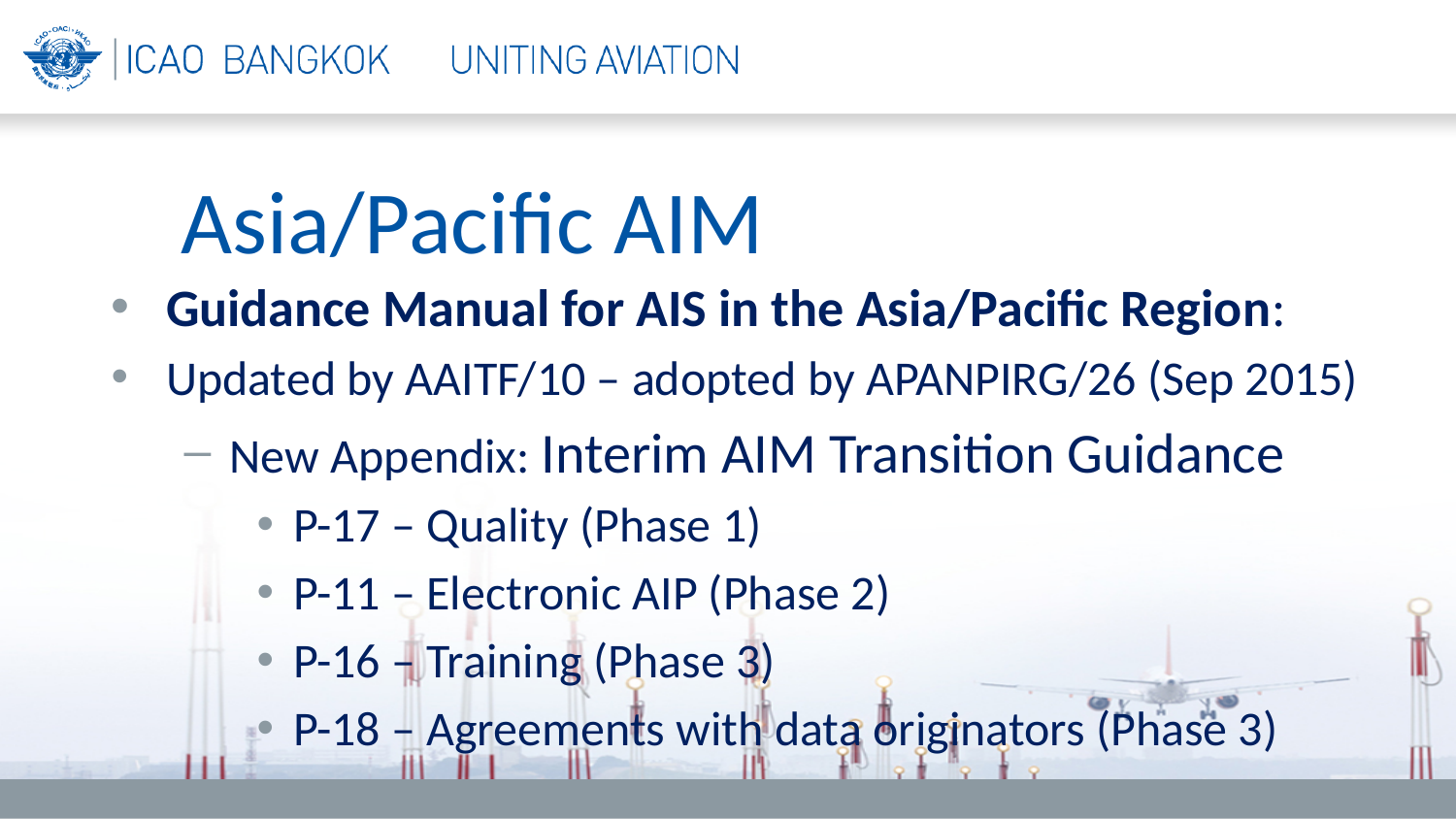

Asia/Pacific AIM
Guidance Manual for AIS in the Asia/Pacific Region:
Updated by AAITF/10 – adopted by APANPIRG/26 (Sep 2015)
New Appendix: Interim AIM Transition Guidance
P-17 – Quality (Phase 1)
P-11 – Electronic AIP (Phase 2)
P-16 – Training (Phase 3)
P-18 – Agreements with data originators (Phase 3)